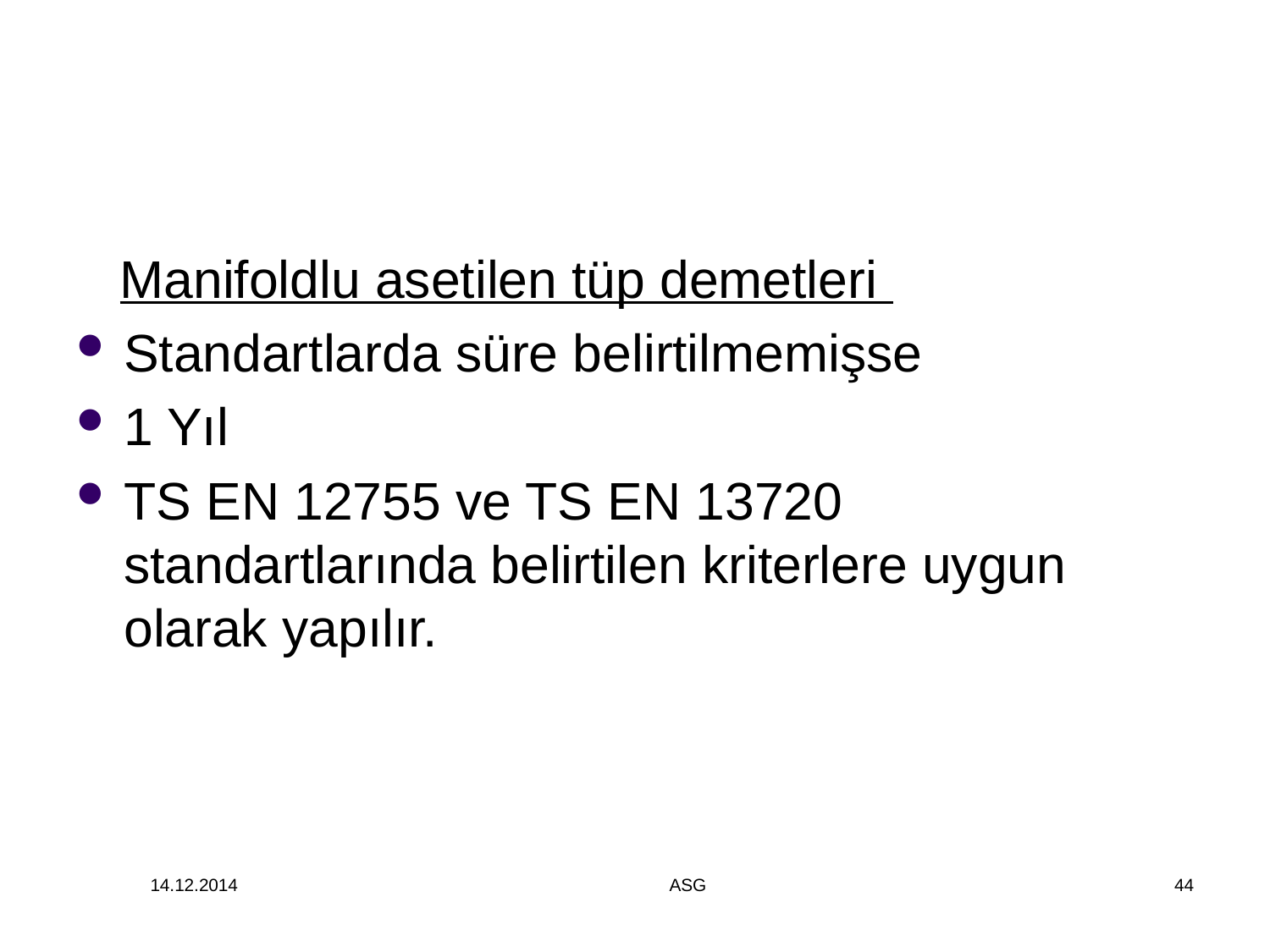

Manifoldlu asetilen tüp demetleri
Standartlarda süre belirtilmemişse
1 Yıl
TS EN 12755 ve TS EN 13720 standartlarında belirtilen kriterlere uygun olarak yapılır.

14.12.2014
ASG
44